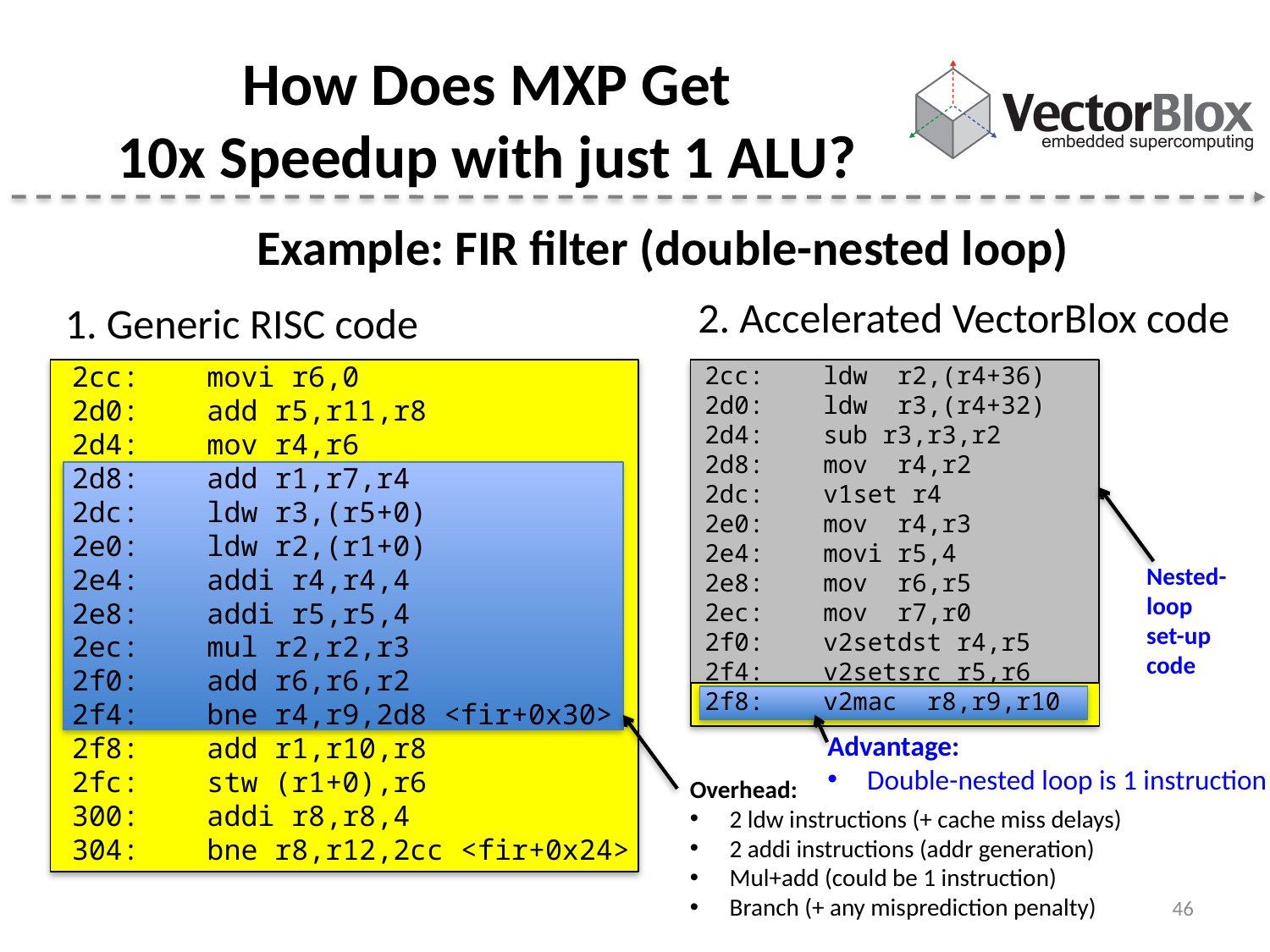

# How Does MXP Get 10x Speedup with just 1 ALU?
Example: FIR filter (double-nested loop)
2. Accelerated VectorBlox code
1. Generic RISC code

 2cc:    movi r6,0
 2d0:    add r5,r11,r8
 2d4:    mov r4,r6
 2d8:    add r1,r7,r4
 2dc:    ldw r3,(r5+0)
 2e0:    ldw r2,(r1+0)
 2e4:    addi r4,r4,4
 2e8:    addi r5,r5,4
 2ec:    mul r2,r2,r3
 2f0:    add r6,r6,r2
 2f4:    bne r4,r9,2d8 <fir+0x30>
 2f8:    add r1,r10,r8
 2fc:    stw (r1+0),r6
 300:    addi r8,r8,4
 304:    bne r8,r12,2cc <fir+0x24>

 2cc:    ldw  r2,(r4+36)
 2d0:    ldw  r3,(r4+32)
 2d4:    sub r3,r3,r2
 2d8:    mov  r4,r2
 2dc:    v1set r4
 2e0:    mov  r4,r3
 2e4:    movi r5,4
 2e8:    mov  r6,r5
 2ec:    mov  r7,r0
 2f0:    v2setdst r4,r5
 2f4:    v2setsrc r5,r6
 2f8:    v2mac  r8,r9,r10

Nested-
loop
set-up
code

Advantage:
Double-nested loop is 1 instruction
Overhead:
2 ldw instructions (+ cache miss delays)
2 addi instructions (addr generation)
Mul+add (could be 1 instruction)
Branch (+ any misprediction penalty)
46